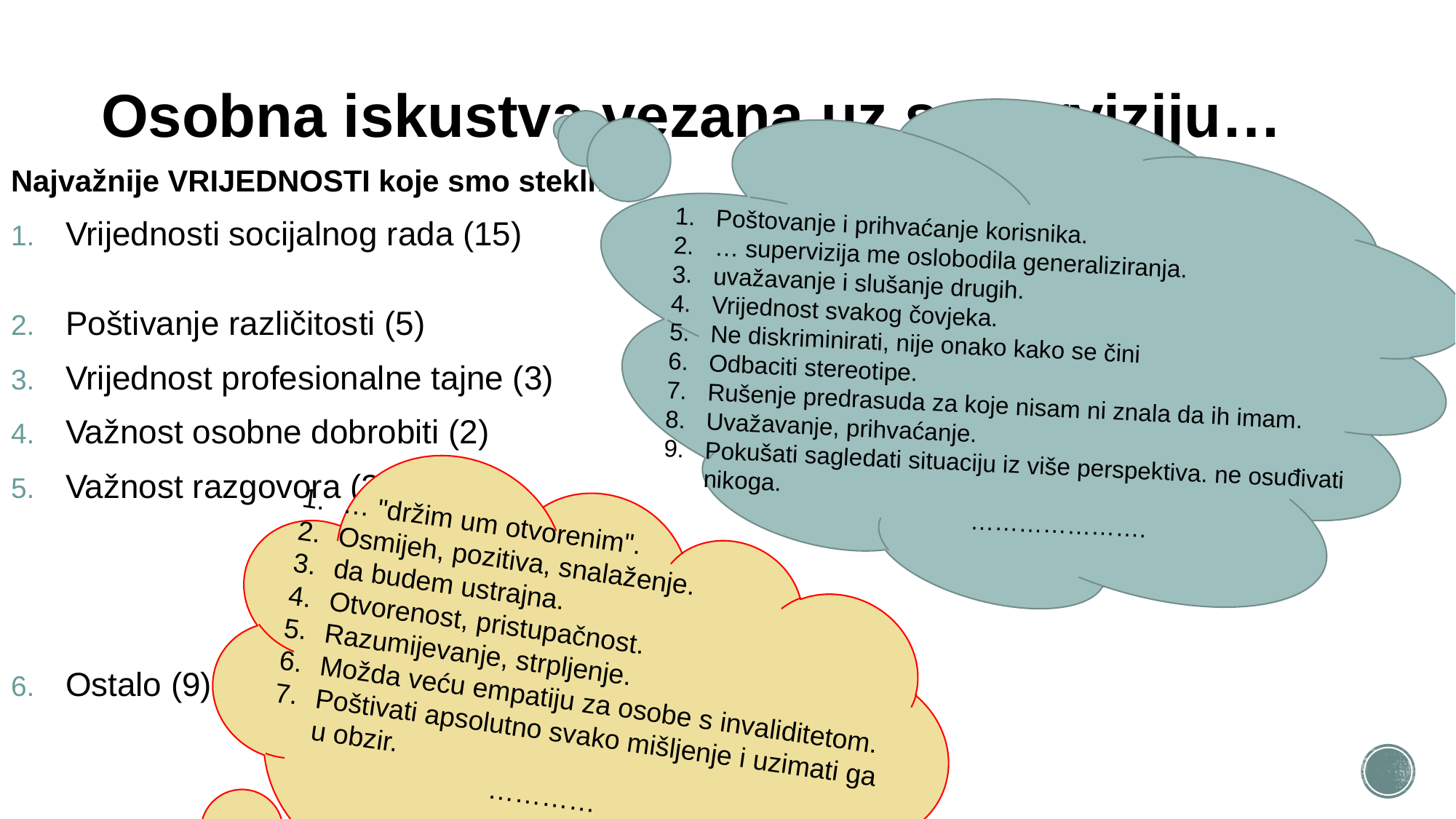

Osobna iskustva vezana uz superviziju…

Poštovanje i prihvaćanje korisnika.
… supervizija me oslobodila generaliziranja.
uvažavanje i slušanje drugih.
Vrijednost svakog čovjeka.
Ne diskriminirati, nije onako kako se čini
Odbaciti stereotipe.
Rušenje predrasuda za koje nisam ni znala da ih imam.
Uvažavanje, prihvaćanje.
Pokušati sagledati situaciju iz više perspektiva. ne osuđivati nikoga.
                                              ………………….

Najvažnije VRIJEDNOSTI koje smo stekli…
Vrijednosti socijalnog rada (15)
Poštivanje različitosti (5)
Vrijednost profesionalne tajne (3)
Važnost osobne dobrobiti (2)
Važnost razgovora (2)
Ostalo (9)

… "držim um otvorenim".
Osmijeh, pozitiva, snalaženje.
da budem ustrajna.
Otvorenost, pristupačnost.
Razumijevanje, strpljenje.
Možda veću empatiju za osobe s invaliditetom.
Poštivati apsolutno svako mišljenje i uzimati ga u obzir.
                        …………